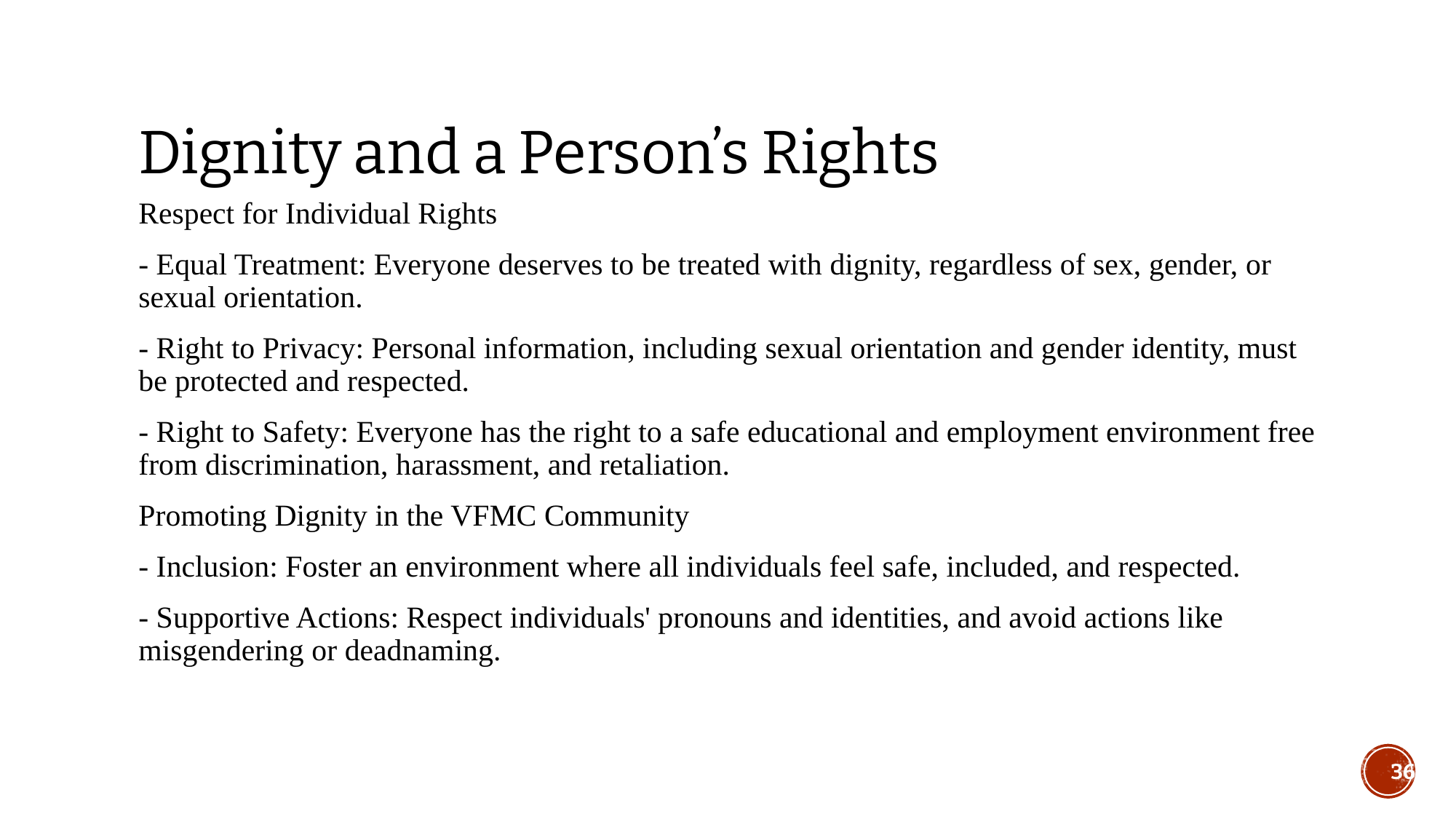

# Dignity and a Person’s Rights
Respect for Individual Rights
- Equal Treatment: Everyone deserves to be treated with dignity, regardless of sex, gender, or sexual orientation.
- Right to Privacy: Personal information, including sexual orientation and gender identity, must be protected and respected.
- Right to Safety: Everyone has the right to a safe educational and employment environment free from discrimination, harassment, and retaliation.
Promoting Dignity in the VFMC Community
- Inclusion: Foster an environment where all individuals feel safe, included, and respected.
- Supportive Actions: Respect individuals' pronouns and identities, and avoid actions like misgendering or deadnaming.

36